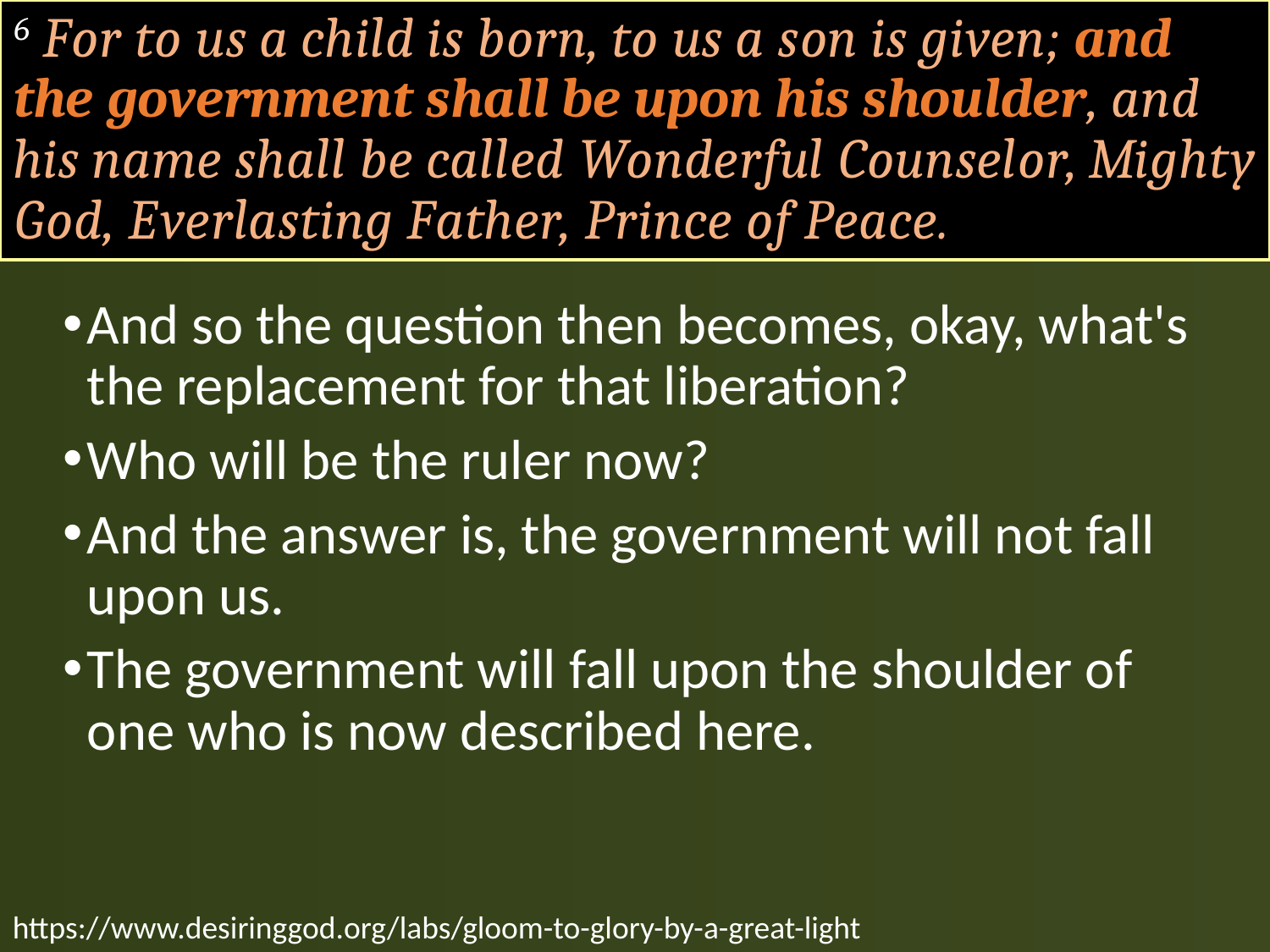

# 6 For to us a child is born, to us a son is given; and the government shall be upon his shoulder, and his name shall be called Wonderful Counselor, Mighty God, Everlasting Father, Prince of Peace.
And so the question then becomes, okay, what's the replacement for that liberation?
Who will be the ruler now?
And the answer is, the government will not fall upon us.
The government will fall upon the shoulder of one who is now described here.

https://www.desiringgod.org/labs/gloom-to-glory-by-a-great-light